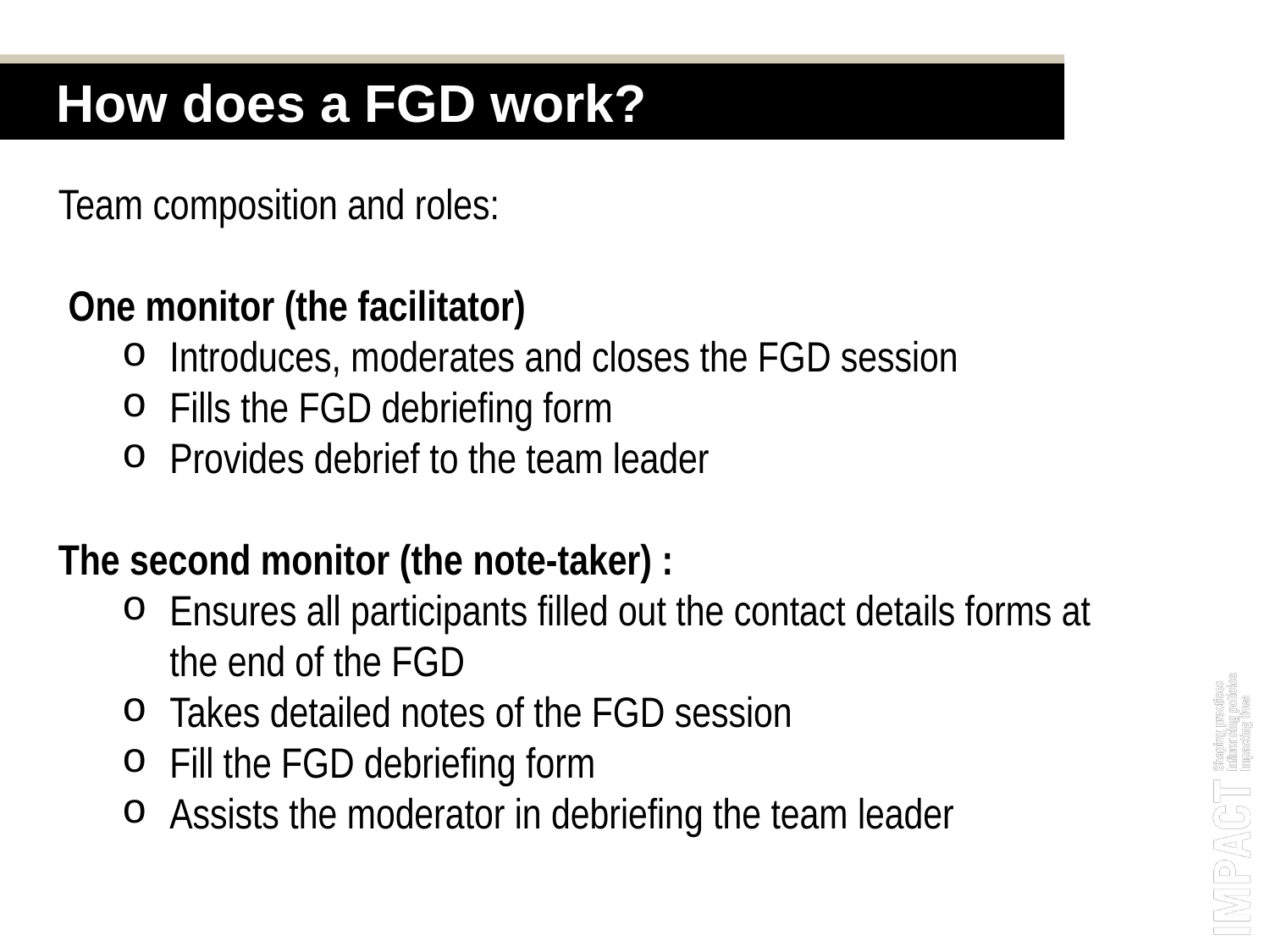

How does a FGD work?
Team composition and roles:

 One monitor (the facilitator)
Introduces, moderates and closes the FGD session
Fills the FGD debriefing form
Provides debrief to the team leader

The second monitor (the note-taker) :
Ensures all participants filled out the contact details forms at the end of the FGD
Takes detailed notes of the FGD session
Fill the FGD debriefing form
Assists the moderator in debriefing the team leader